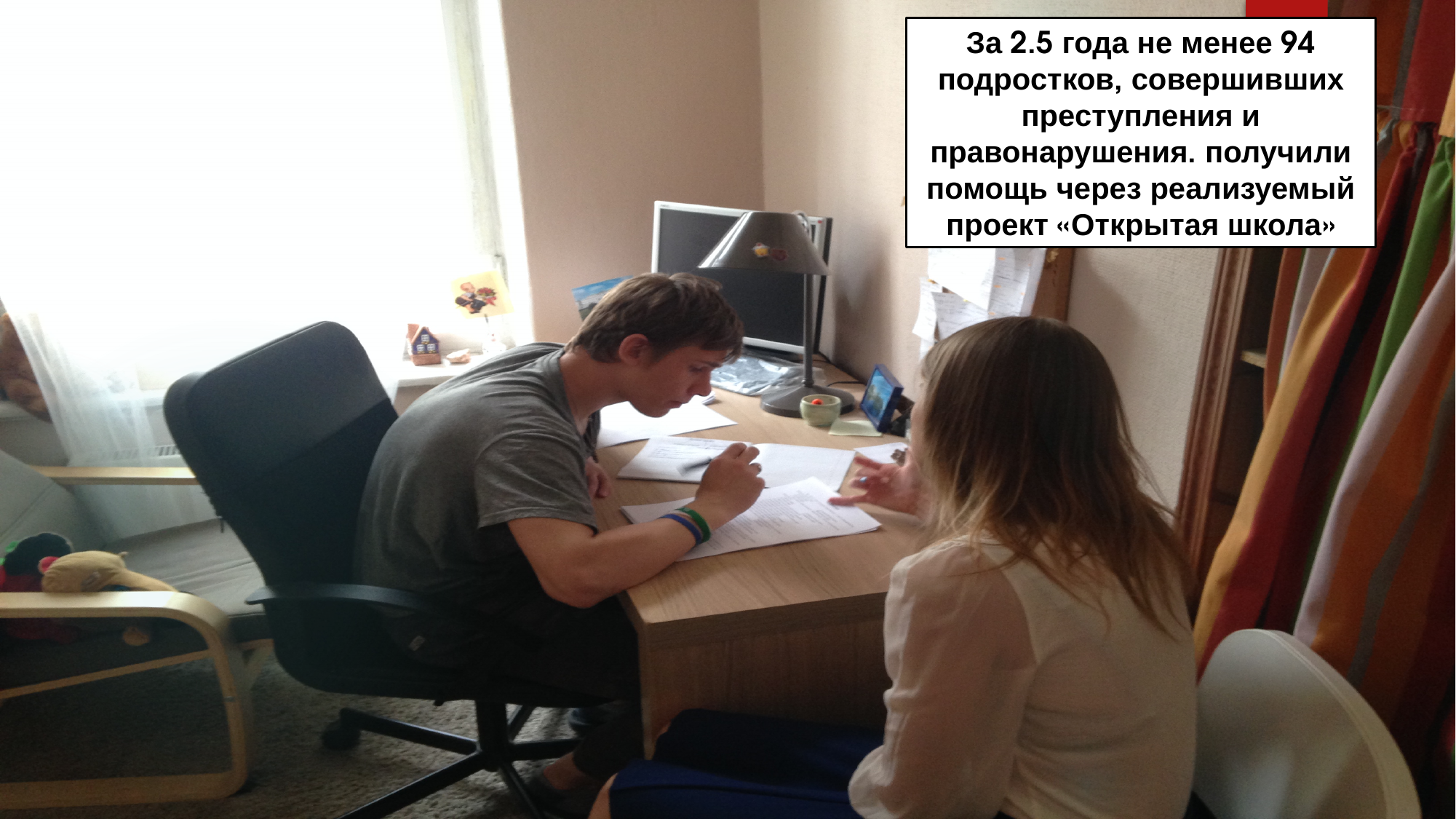

За 2.5 года не менее 94 подростков, совершивших преступления и правонарушения. получили помощь через реализуемый проект «Открытая школа»